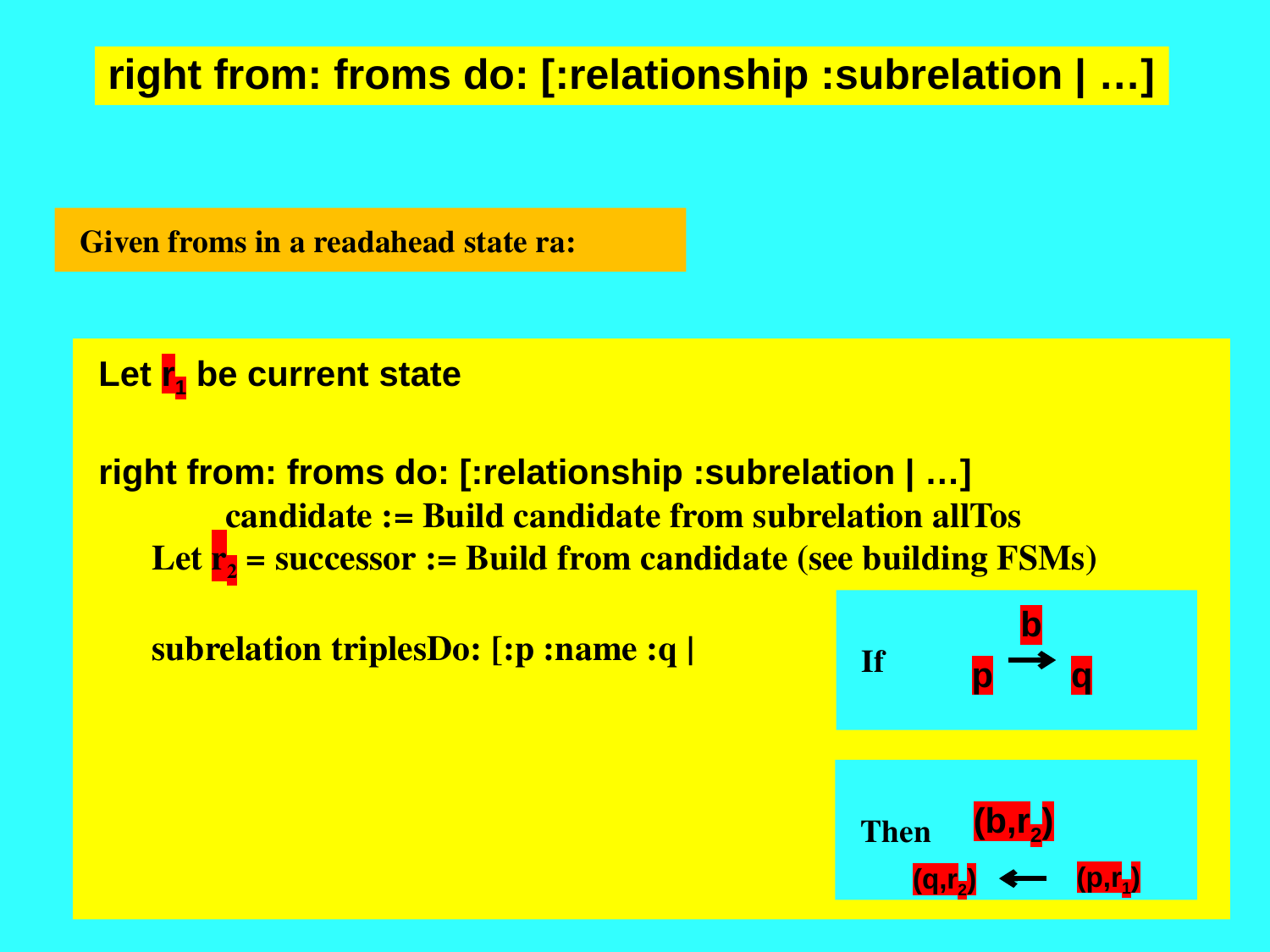

right from: froms do: [:relationship :subrelation | …]
Given froms in a readahead state ra:
Let r1 be current state

right from: froms do: [:relationship :subrelation | …]
	candidate := Build candidate from subrelation allTos
      Let r2 = successor := Build from candidate (see building FSMs)

      subrelation triplesDo: [:p :name :q |

If
b
p        q

Then

(p,r1)
(q,r2)
(b,r2)

p
q
A